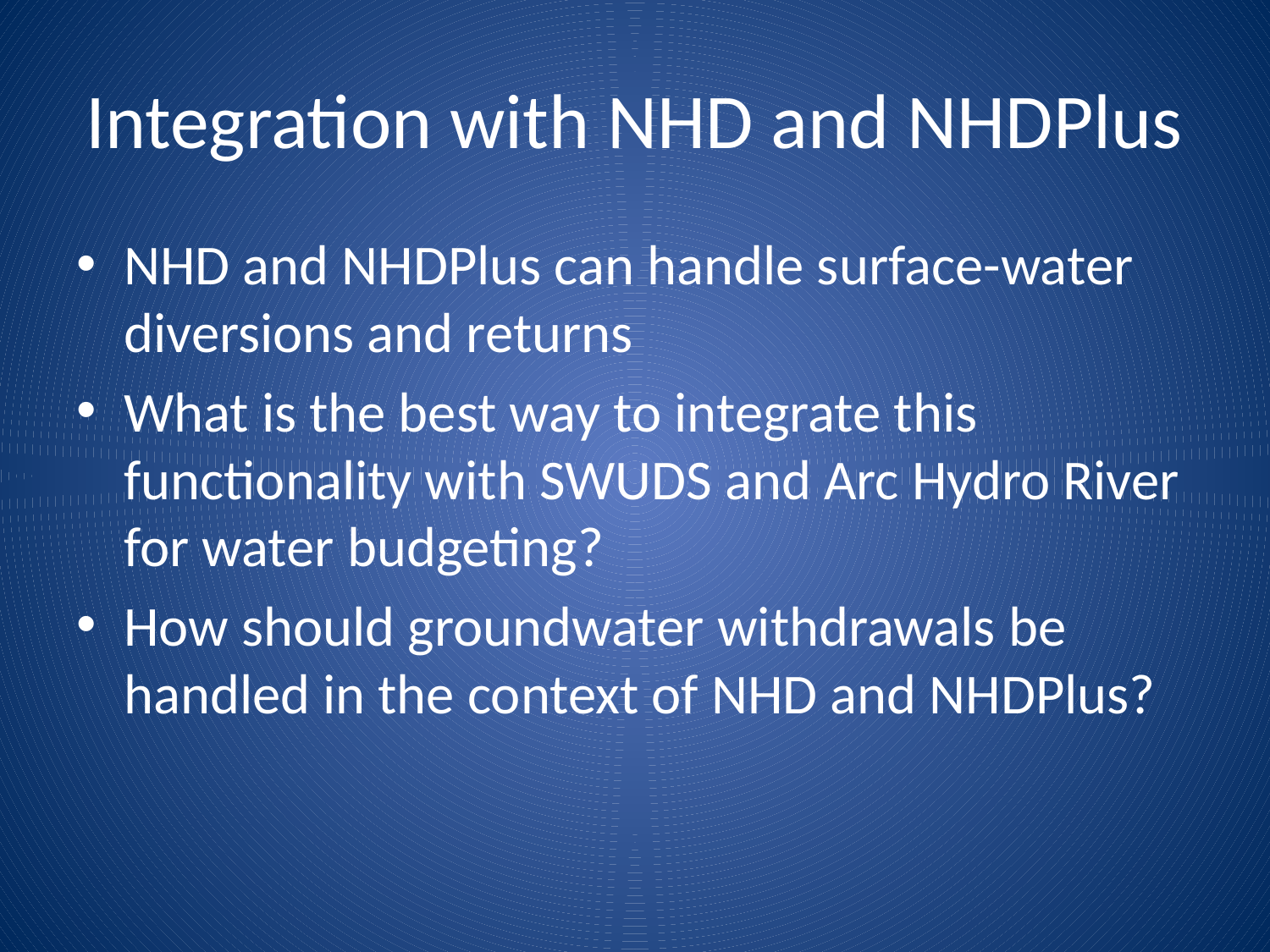

# Integration with NHD and NHDPlus
NHD and NHDPlus can handle surface-water diversions and returns
What is the best way to integrate this functionality with SWUDS and Arc Hydro River for water budgeting?
How should groundwater withdrawals be handled in the context of NHD and NHDPlus?